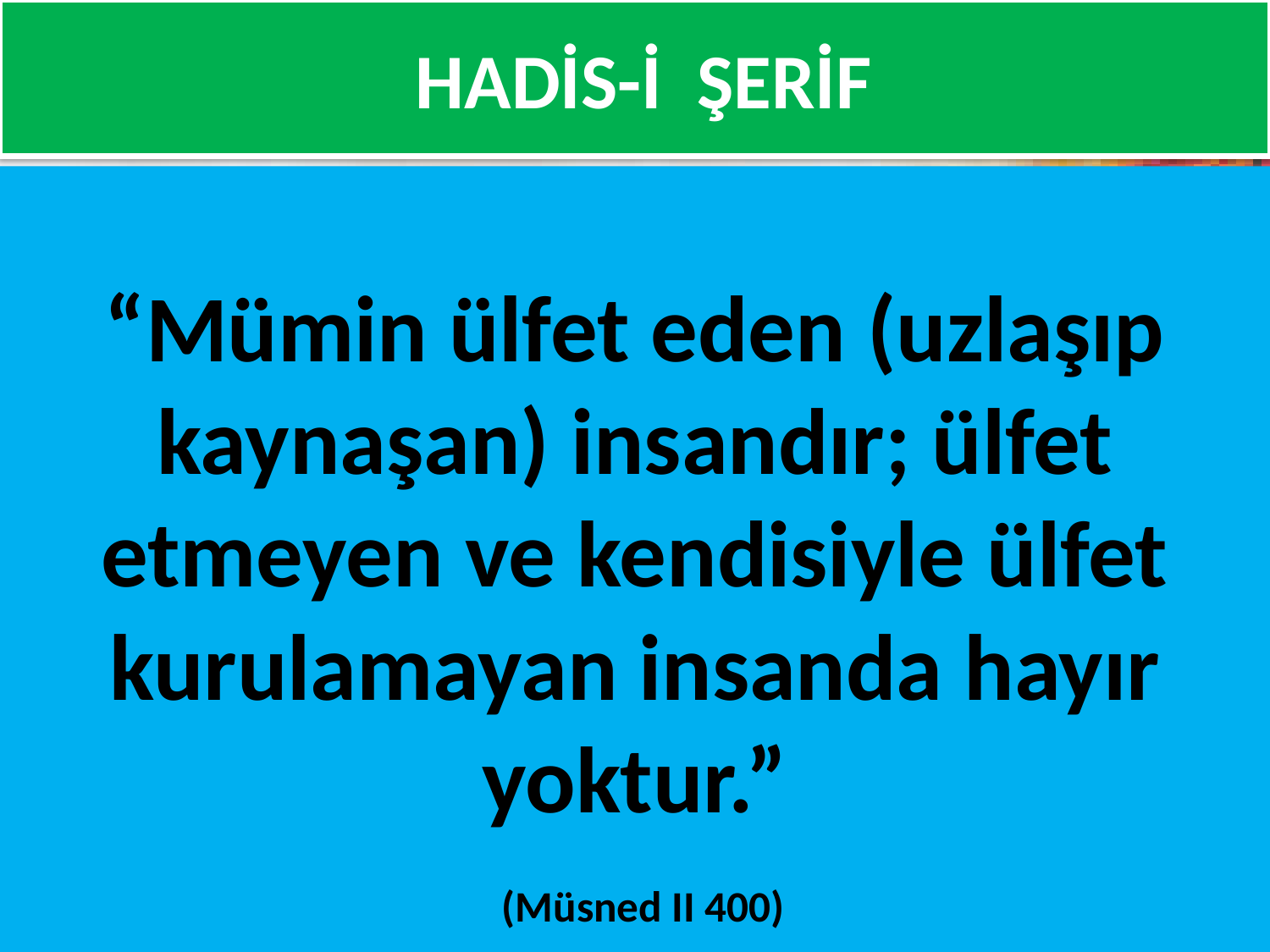

# HADİS-İ  ŞERİF

“Mümin ülfet eden (uzlaşıp kaynaşan) insandır; ülfet etmeyen ve kendisiyle ülfet kurulamayan insanda hayır yoktur.”
 (Müsned II 400)

22